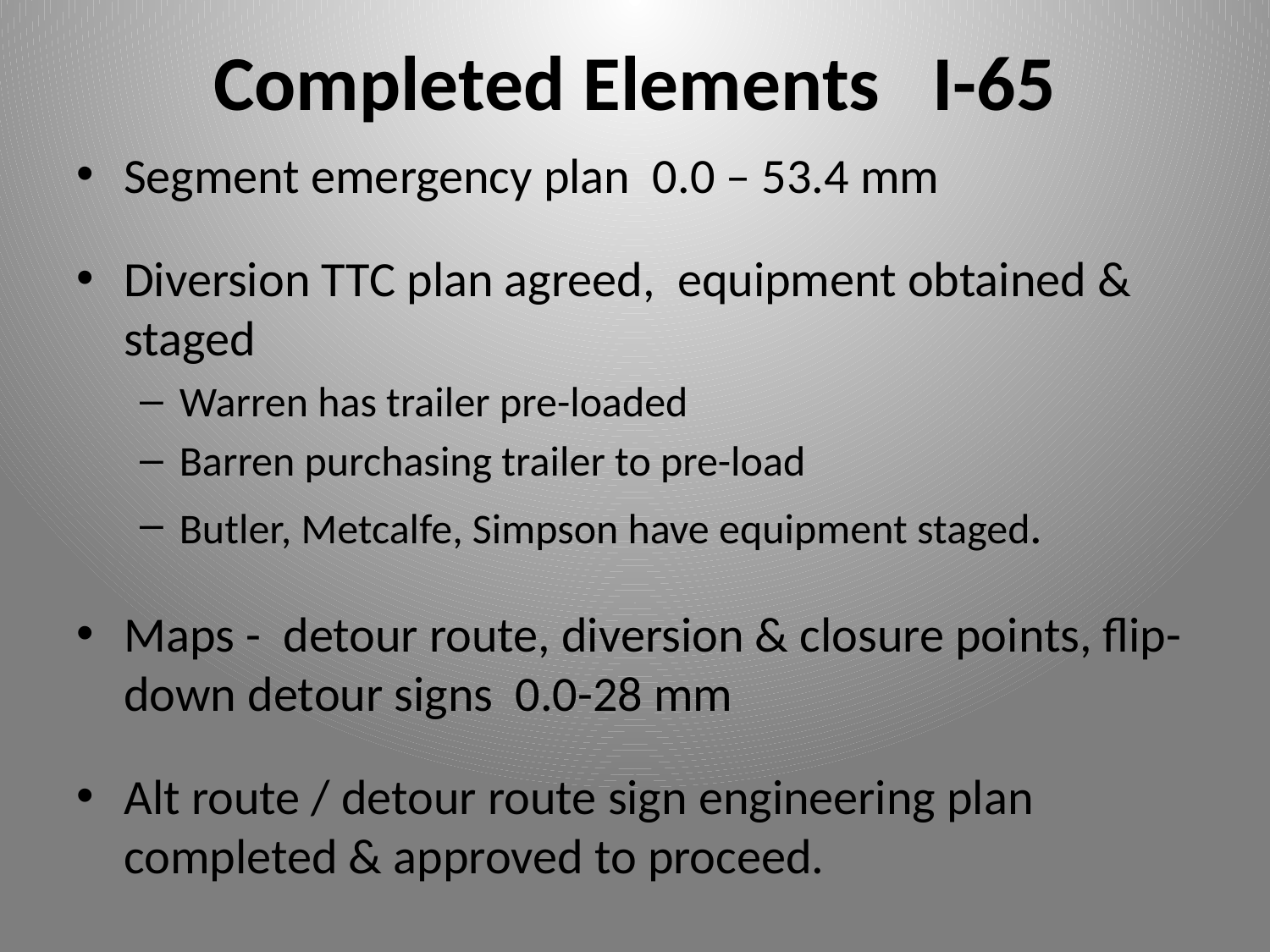

# Completed Elements   I-65
Segment emergency plan  0.0 – 53.4 mm

Diversion TTC plan agreed,  equipment obtained & staged
Warren has trailer pre-loaded
Barren purchasing trailer to pre-load
Butler, Metcalfe, Simpson have equipment staged.

Maps -  detour route, diversion & closure points, flip-down detour signs  0.0-28 mm

Alt route / detour route sign engineering plan completed & approved to proceed.